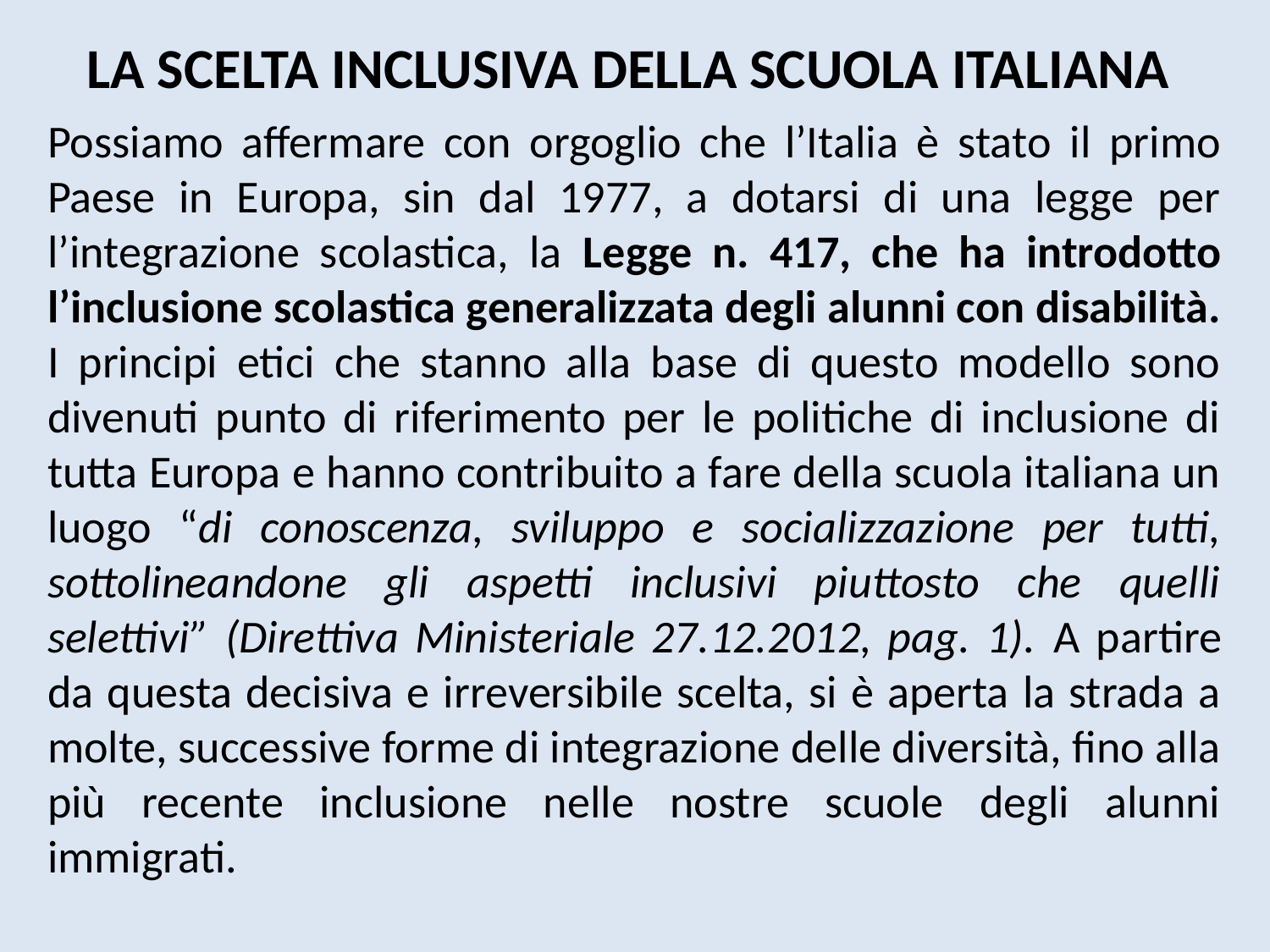

LA SCELTA INCLUSIVA DELLA SCUOLA ITALIANA
Possiamo affermare con orgoglio che l’Italia è stato il primo Paese in Europa, sin dal 1977, a dotarsi di una legge per l’integrazione scolastica, la Legge n. 417, che ha introdotto l’inclusione scolastica generalizzata degli alunni con disabilità.
I principi etici che stanno alla base di questo modello sono divenuti punto di riferimento per le politiche di inclusione di tutta Europa e hanno contribuito a fare della scuola italiana un luogo “di conoscenza, sviluppo e socializzazione per tutti, sottolineandone gli aspetti inclusivi piuttosto che quelli selettivi” (Direttiva Ministeriale 27.12.2012, pag. 1). A partire da questa decisiva e irreversibile scelta, si è aperta la strada a molte, successive forme di integrazione delle diversità, fino alla più recente inclusione nelle nostre scuole degli alunni immigrati.